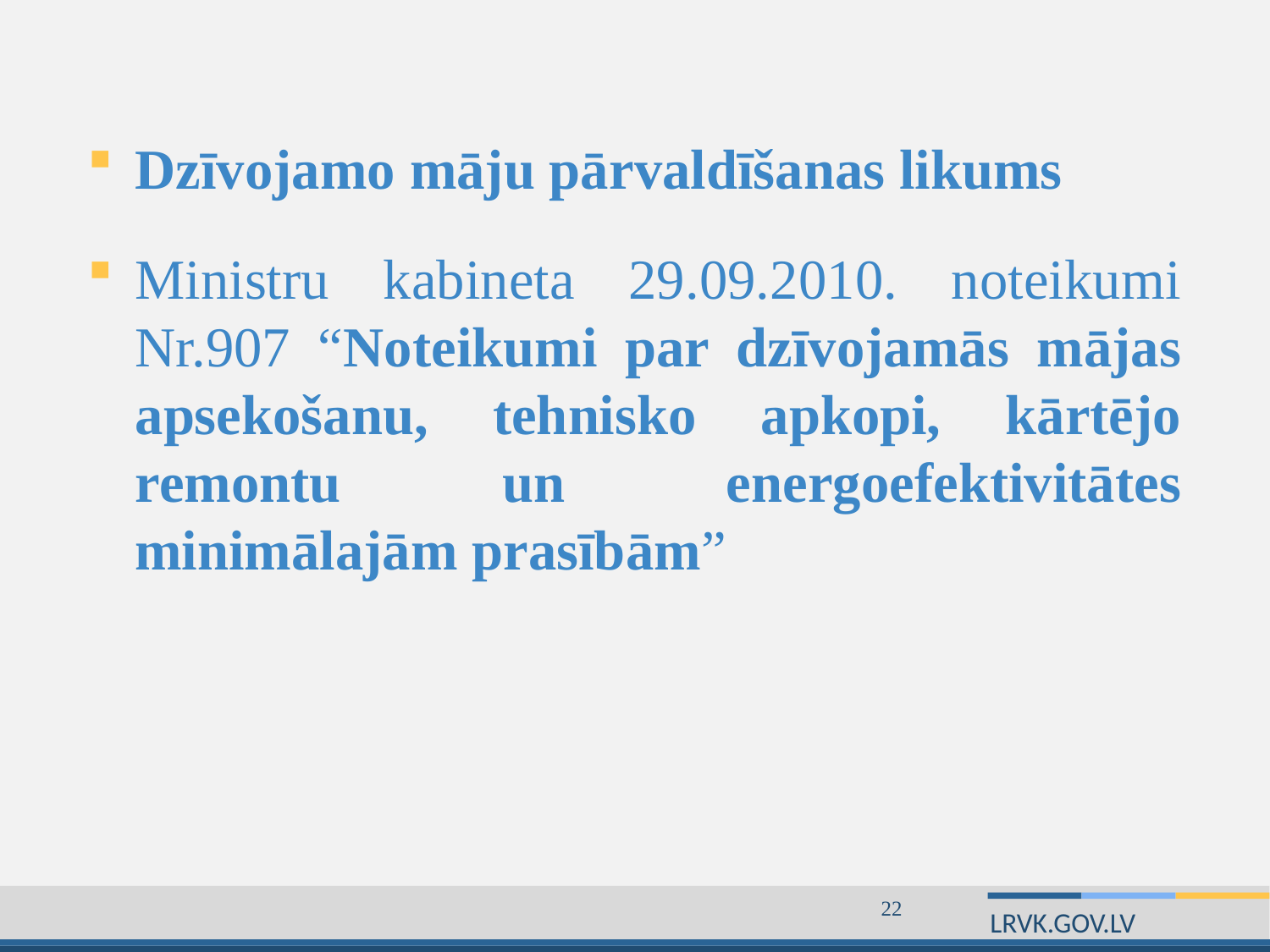

Dzīvojamo māju pārvaldīšanas likums
Ministru kabineta 29.09.2010. noteikumi Nr.907 “Noteikumi par dzīvojamās mājas apsekošanu, tehnisko apkopi, kārtējo remontu un energoefektivitātes minimālajām prasībām”
22